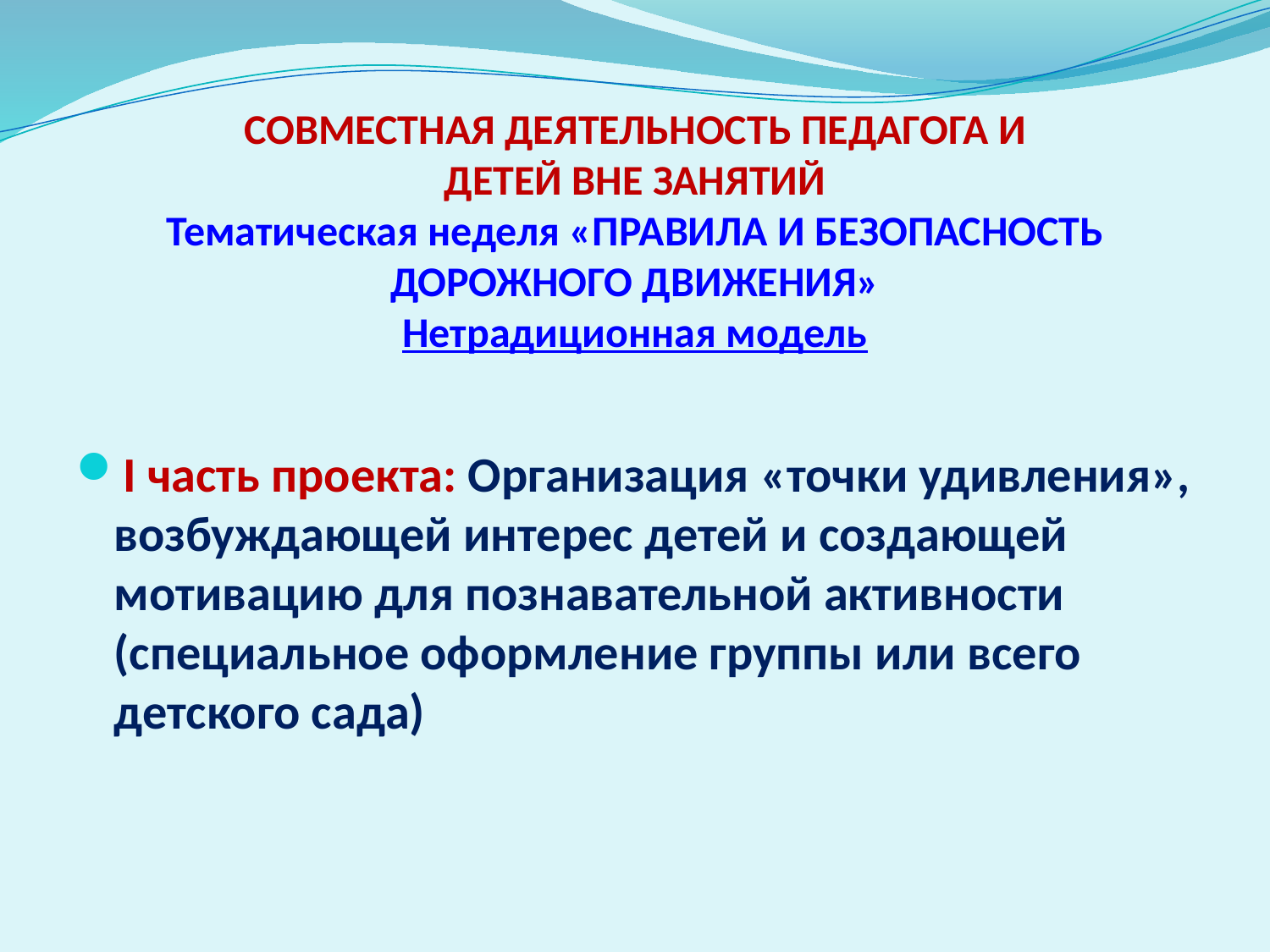

# СОВМЕСТНАЯ ДЕЯТЕЛЬНОСТЬ ПЕДАГОГА И ДЕТЕЙ ВНЕ ЗАНЯТИЙ Тематическая неделя «ПРАВИЛА И БЕЗОПАСНОСТЬ ДОРОЖНОГО ДВИЖЕНИЯ» Нетрадиционная модель
I часть проекта: Организация «точки удивления», возбуждающей интерес детей и создающей мотивацию для познавательной активности (специальное оформление группы или всего детского сада)